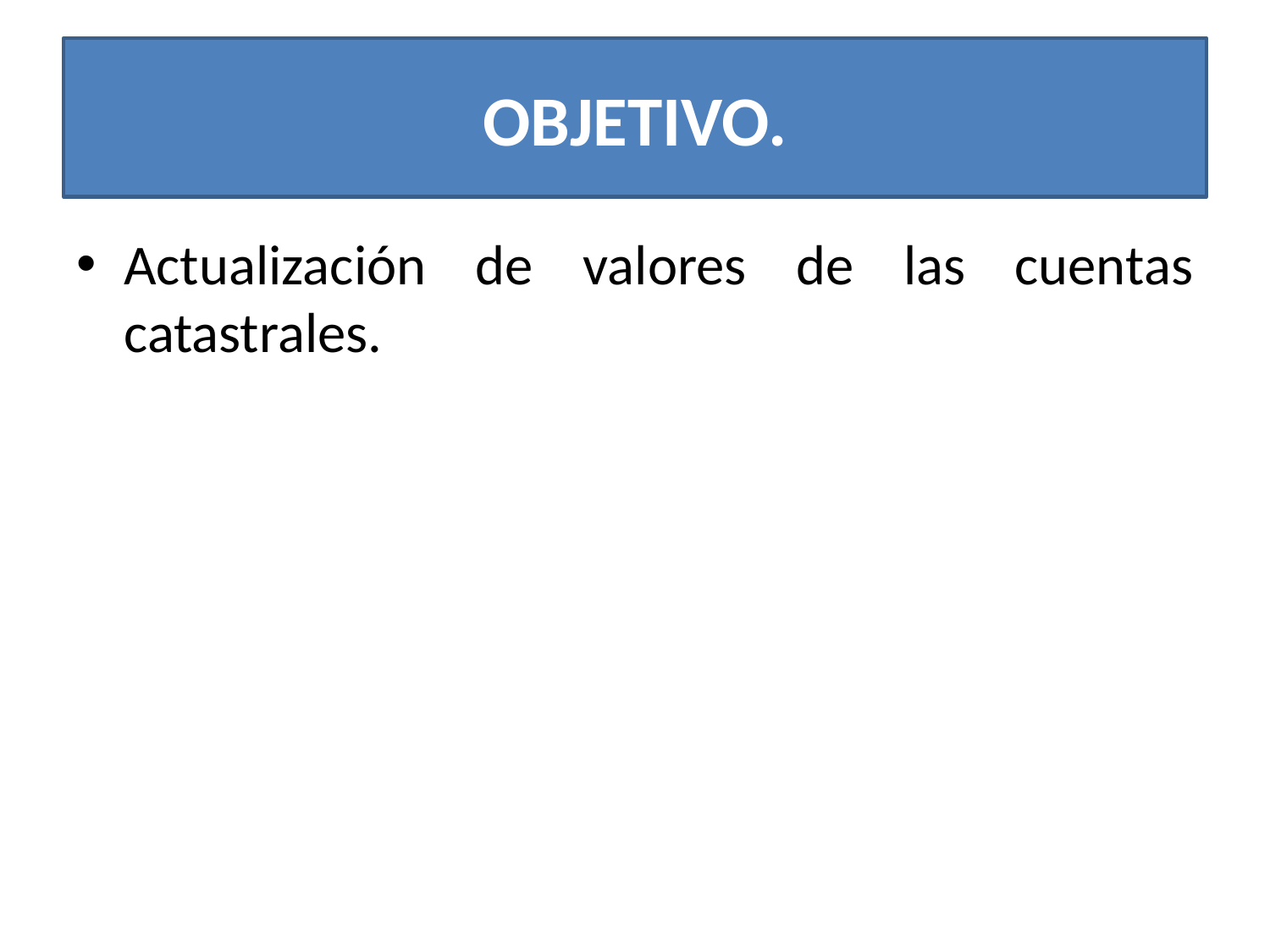

# OBJETIVO.
Actualización de valores de las cuentas catastrales.